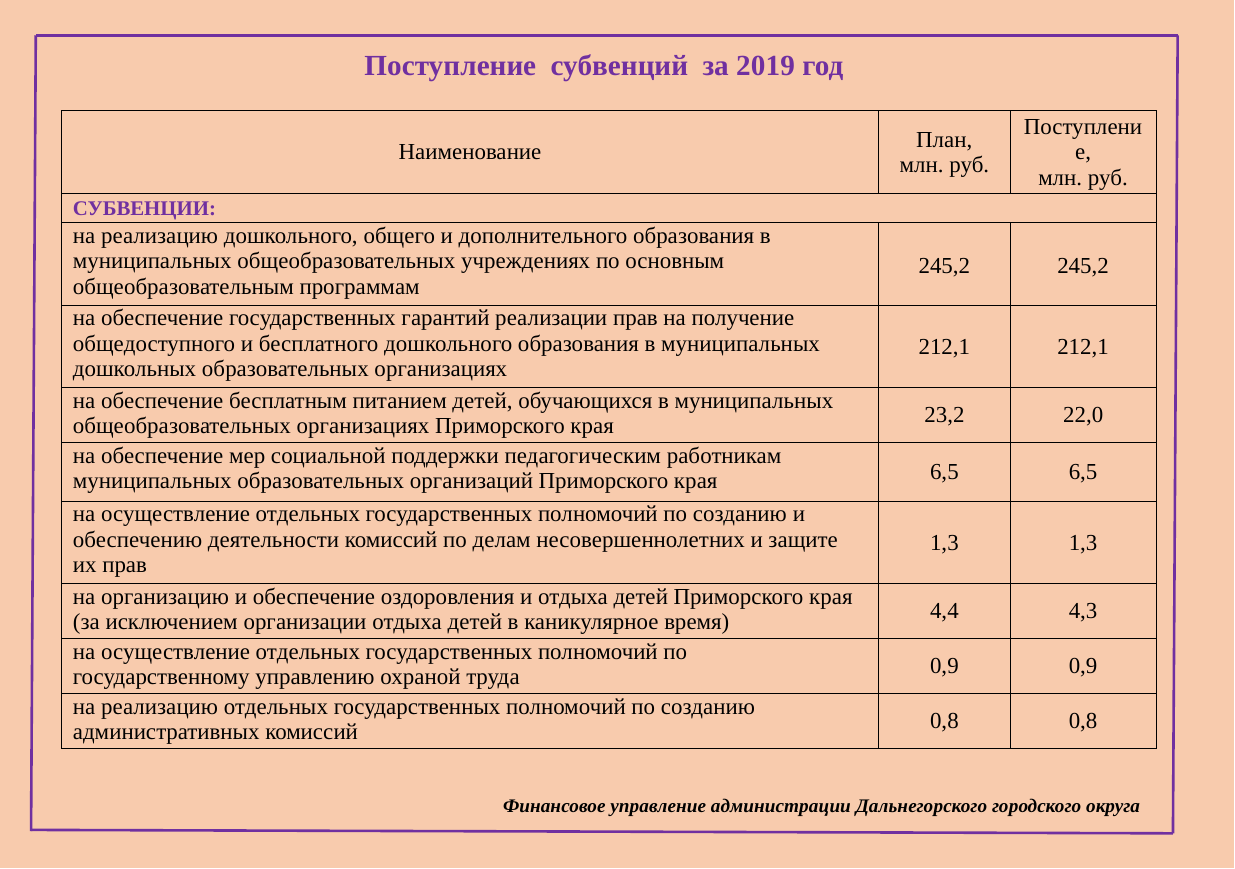

Поступление  субвенций  за 2019 год
| Наименование | План, млн. руб. | Поступление, млн. руб. |
| --- | --- | --- |
| СУБВЕНЦИИ: |  |  |
| на реализацию дошкольного, общего и дополнительного образования в муниципальных общеобразовательных учреждениях по основным общеобразовательным программам | 245,2 | 245,2 |
| на обеспечение государственных гарантий реализации прав на получение общедоступного и бесплатного дошкольного образования в муниципальных дошкольных образовательных организациях | 212,1 | 212,1 |
| на обеспечение бесплатным питанием детей, обучающихся в муниципальных общеобразовательных организациях Приморского края | 23,2 | 22,0 |
| на обеспечение мер социальной поддержки педагогическим работникам муниципальных образовательных организаций Приморского края | 6,5 | 6,5 |
| на осуществление отдельных государственных полномочий по созданию и обеспечению деятельности комиссий по делам несовершеннолетних и защите их прав | 1,3 | 1,3 |
| на организацию и обеспечение оздоровления и отдыха детей Приморского края (за исключением организации отдыха детей в каникулярное время) | 4,4 | 4,3 |
| на осуществление отдельных государственных полномочий по государственному управлению охраной труда | 0,9 | 0,9 |
| на реализацию отдельных государственных полномочий по созданию административных комиссий | 0,8 | 0,8 |